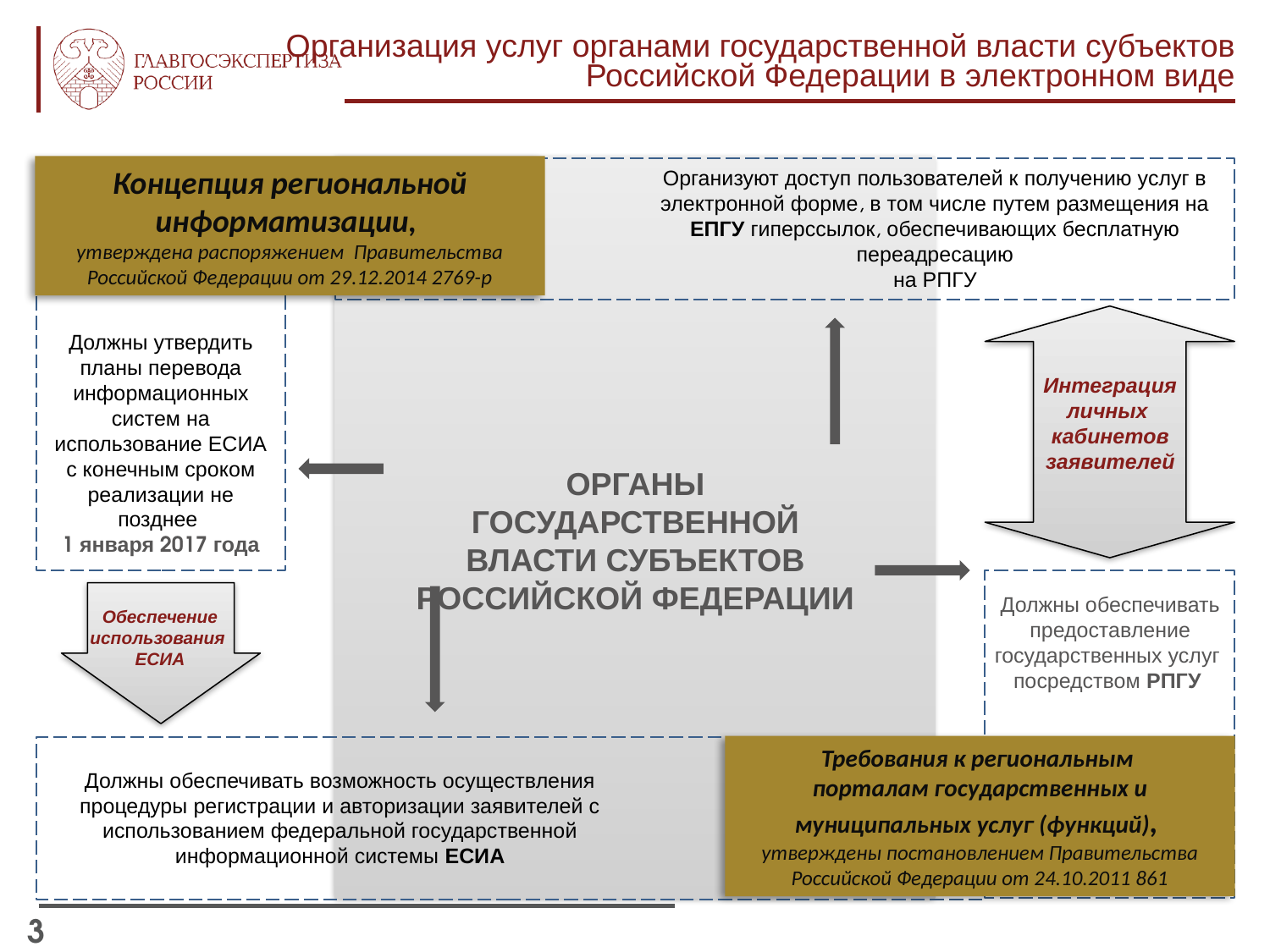

Организация услуг органами государственной власти субъектов Российской Федерации в электронном виде
Концепция региональной информатизации,
утверждена распоряжением  Правительства Российской Федерации от 29.12.2014 2769-р

Организуют доступ пользователей к получению услуг в электронной форме, в том числе путем размещения на ЕПГУ гиперссылок, обеспечивающих бесплатную переадресацию
на РПГУ

Должны утвердить планы перевода информационных систем на использование ЕСИА с конечным сроком реализации не позднее
1 января 2017 года
Интеграция личных
кабинетов заявителей

ОРГАНЫ ГОСУДАРСТВЕННОЙ ВЛАСТИ СУБЪЕКТОВ РОССИЙСКОЙ ФЕДЕРАЦИИ

Должны обеспечивать предоставление государственных услуг  посредством РПГУ
Обеспечение использования
ЕСИА

Требования к региональным
порталам государственных и муниципальных услуг (функций),
утверждены постановлением Правительства Российской Федерации от 24.10.2011 861

Должны обеспечивать возможность осуществления процедуры регистрации и авторизации заявителей с использованием федеральной государственной информационной системы ЕСИА
3